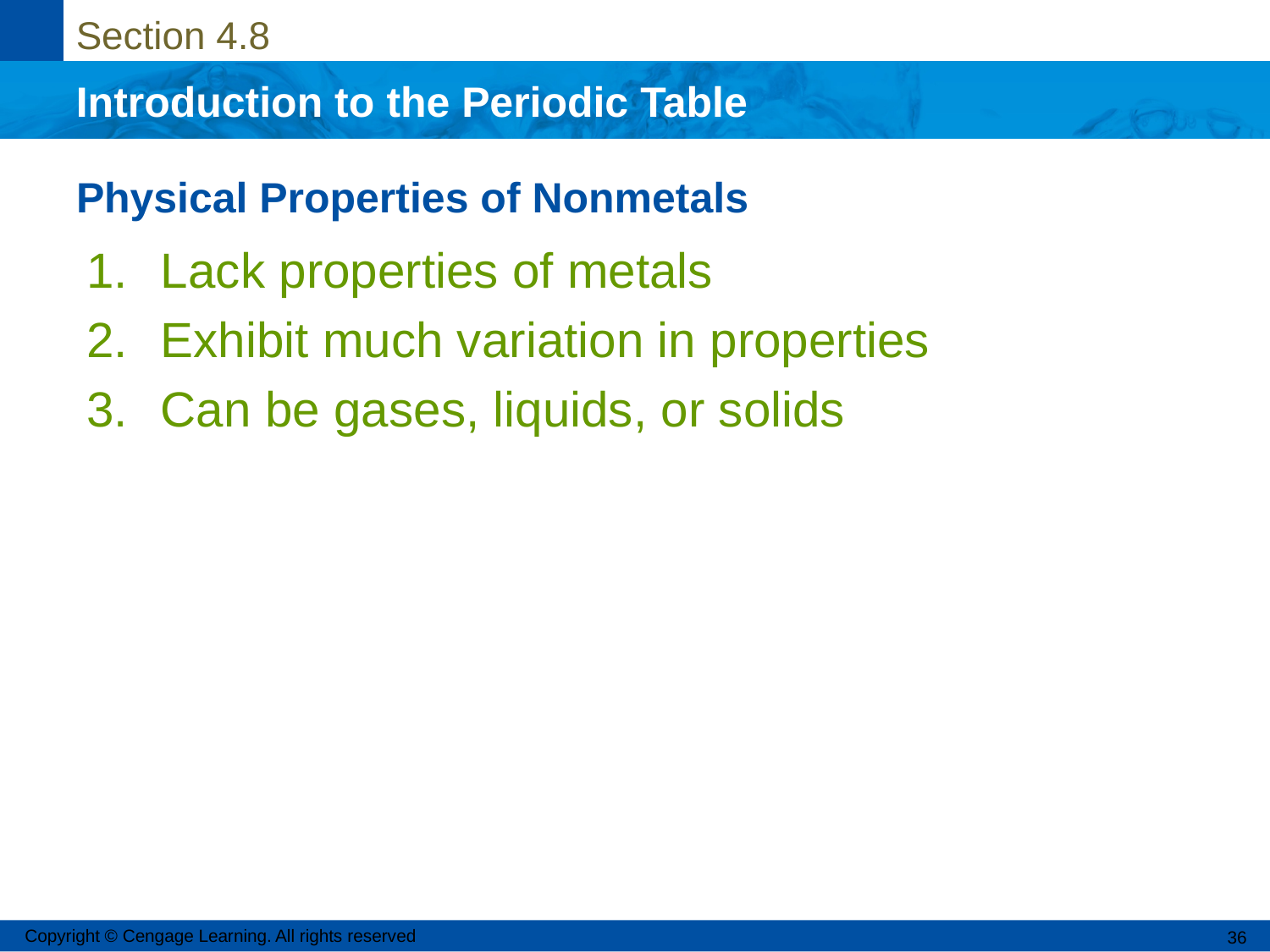

# Physical Properties of Nonmetals
Lack properties of metals
Exhibit much variation in properties
Can be gases, liquids, or solids
Copyright © Cengage Learning. All rights reserved
36